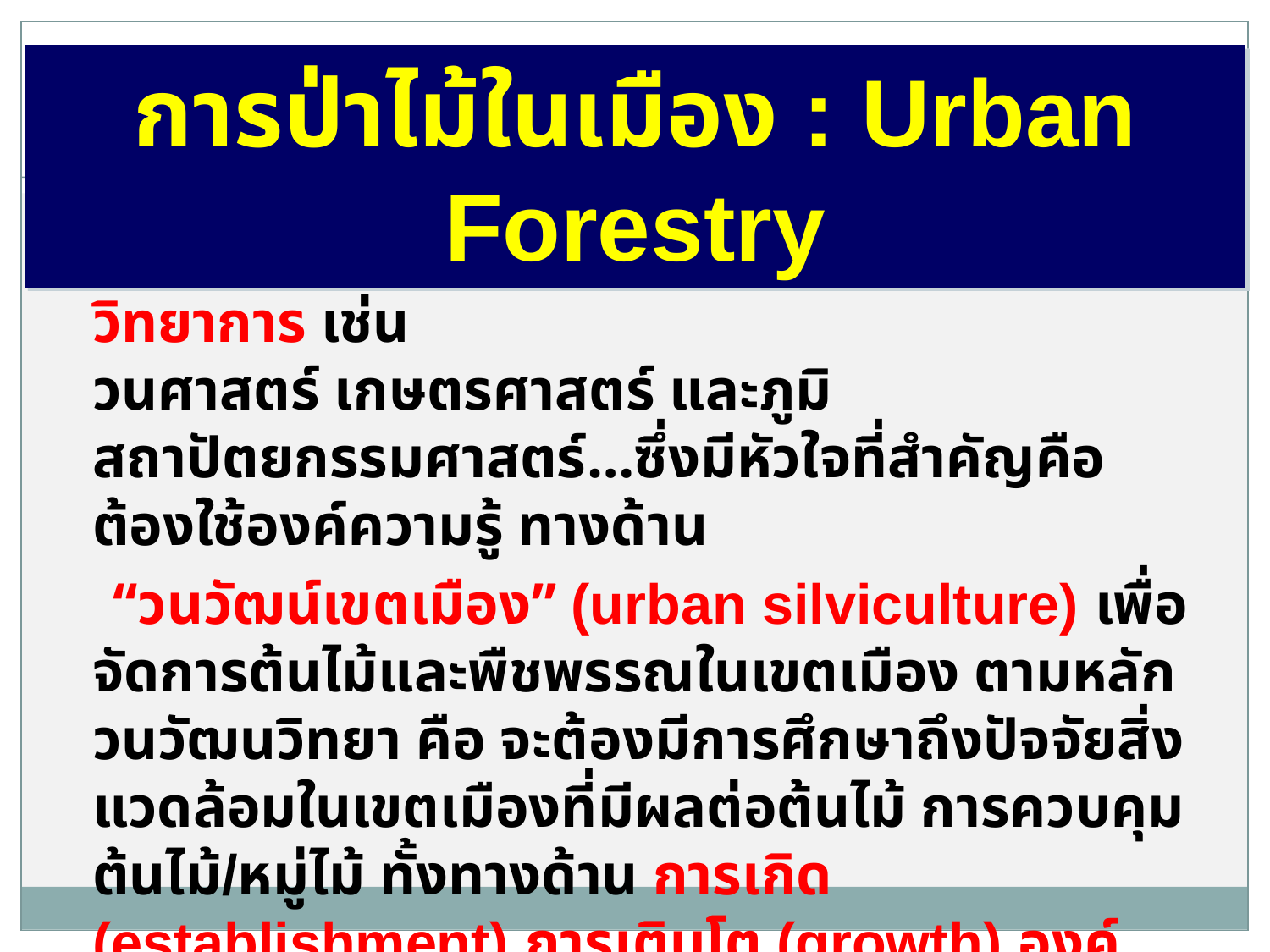

การป่าไม้ในเมือง : Urban Forestry
การจัดการป่าในเมือง ต้องใช้องค์ความรู้แบบสหวิทยาการ เช่น
วนศาสตร์ เกษตรศาสตร์ และภูมิสถาปัตยกรรมศาสตร์…ซึ่งมีหัวใจที่สำคัญคือ ต้องใช้องค์ความรู้ ทางด้าน
    “วนวัฒน์เขตเมือง” (urban silviculture) เพื่อจัดการต้นไม้และพืชพรรณในเขตเมือง ตามหลักวนวัฒนวิทยา คือ จะต้องมีการศึกษาถึงปัจจัยสิ่งแวดล้อมในเขตเมืองที่มีผลต่อต้นไม้ การควบคุมต้นไม้/หมู่ไม้ ทั้งทางด้าน การเกิด (establishment) การเติบโต (growth) องค์ประกอบ (composition) สุขภาพ (health) และคุณภาพ (quality)  ซึ่งการจัดการนั้นต้องทำอย่างถูกต้องเหมาะสม และเป็นไปอย่างยั่งยืน